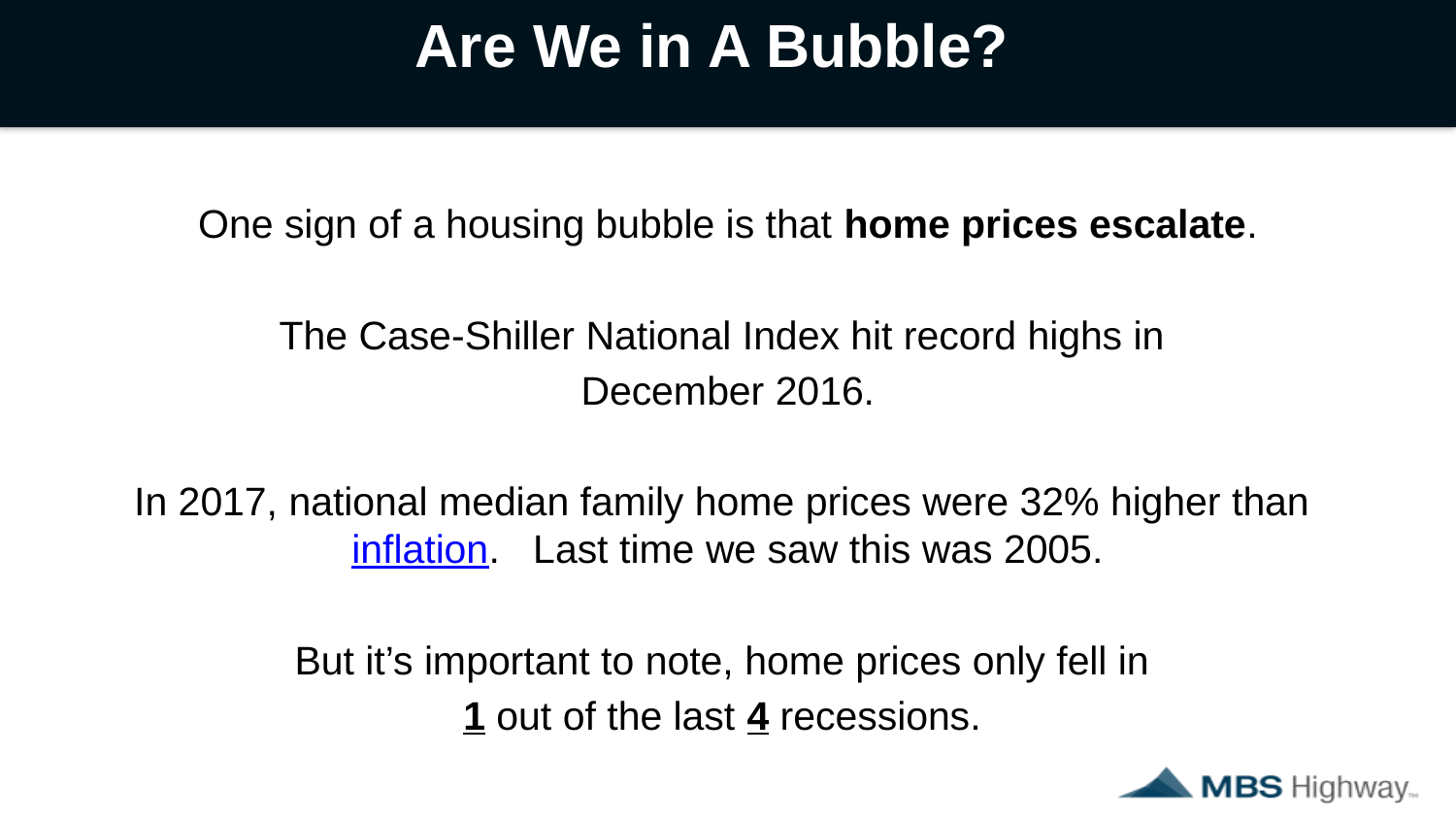

# Are We in A Bubble?
One sign of a housing bubble is that home prices escalate.

The Case-Shiller National Index hit record highs in
December 2016.

In 2017, national median family home prices were 32% higher than inflation.   Last time we saw this was 2005.

But it’s important to note, home prices only fell in
1 out of the last 4 recessions.